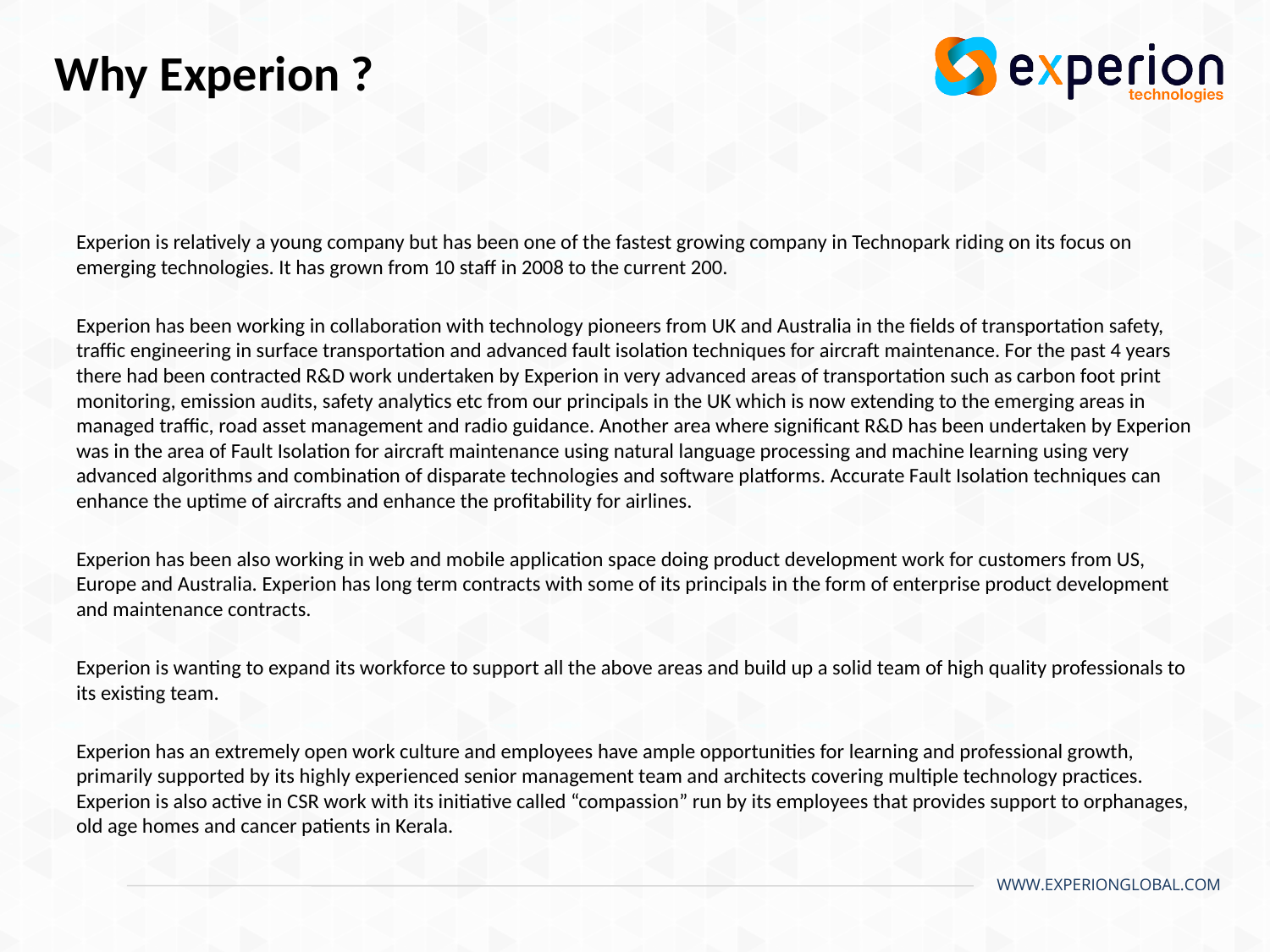

Why Experion ?
Experion is relatively a young company but has been one of the fastest growing company in Technopark riding on its focus on emerging technologies. It has grown from 10 staff in 2008 to the current 200.

Experion has been working in collaboration with technology pioneers from UK and Australia in the fields of transportation safety, traffic engineering in surface transportation and advanced fault isolation techniques for aircraft maintenance. For the past 4 years there had been contracted R&D work undertaken by Experion in very advanced areas of transportation such as carbon foot print monitoring, emission audits, safety analytics etc from our principals in the UK which is now extending to the emerging areas in managed traffic, road asset management and radio guidance. Another area where significant R&D has been undertaken by Experion was in the area of Fault Isolation for aircraft maintenance using natural language processing and machine learning using very advanced algorithms and combination of disparate technologies and software platforms. Accurate Fault Isolation techniques can enhance the uptime of aircrafts and enhance the profitability for airlines.

Experion has been also working in web and mobile application space doing product development work for customers from US, Europe and Australia. Experion has long term contracts with some of its principals in the form of enterprise product development and maintenance contracts.

Experion is wanting to expand its workforce to support all the above areas and build up a solid team of high quality professionals to its existing team.

Experion has an extremely open work culture and employees have ample opportunities for learning and professional growth, primarily supported by its highly experienced senior management team and architects covering multiple technology practices. Experion is also active in CSR work with its initiative called “compassion” run by its employees that provides support to orphanages, old age homes and cancer patients in Kerala.